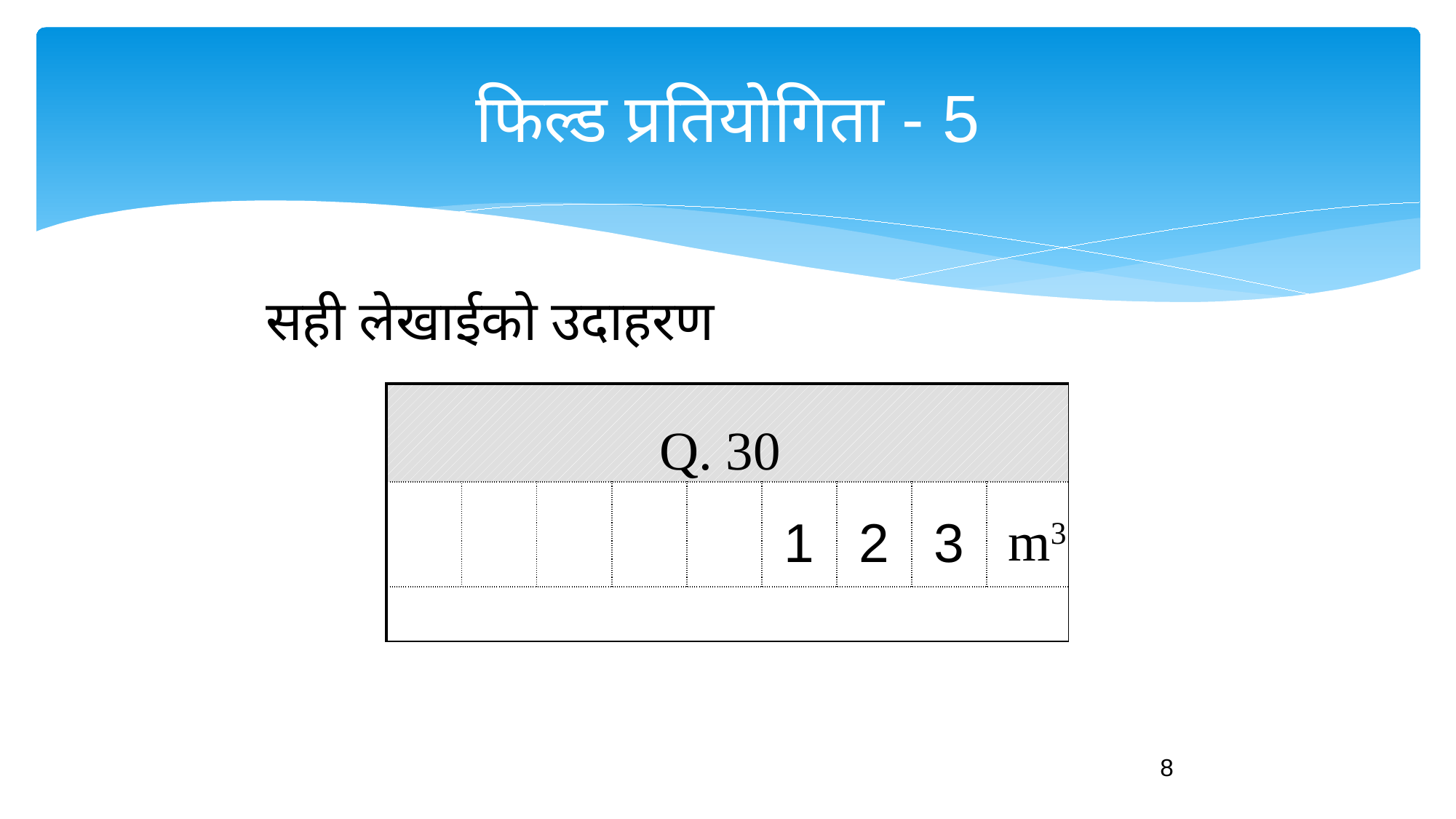

# फिल्ड प्रतियोगिता - 5
सही लेखाईको उदाहरण
| Q. 30 |  |  |  |  |  |  |  |  |
| --- | --- | --- | --- | --- | --- | --- | --- | --- |
|  |  |  |  |  | 1 | 2 | 3 | m3 |
|  |  |  |  |  |  |  |  |  |

8